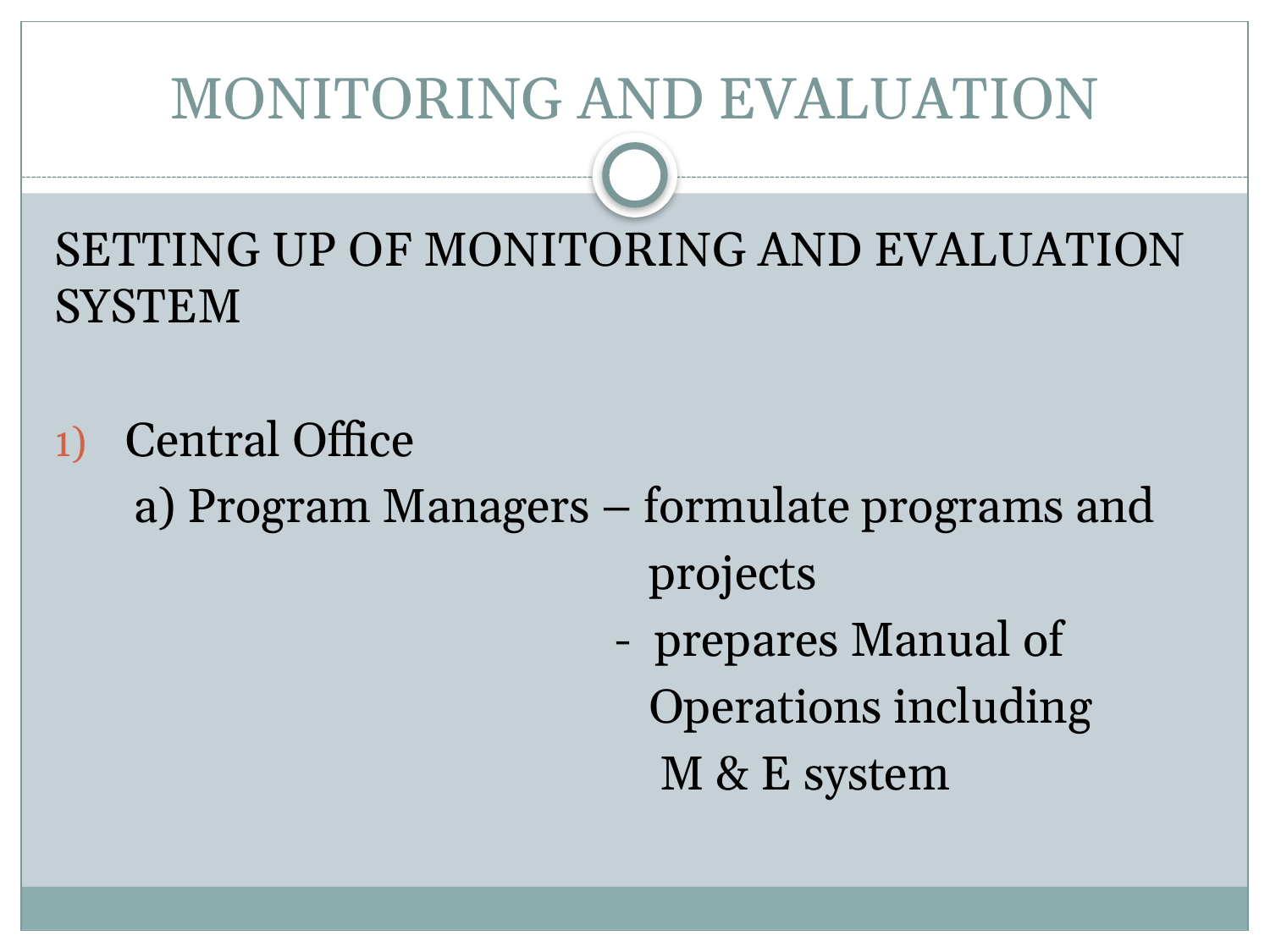

# MONITORING AND EVALUATION
SETTING UP OF MONITORING AND EVALUATION SYSTEM

Central Office
       a) Program Managers – formulate programs and
                                                    projects
                                                 -  prepares Manual of
                                                    Operations including
                                                     M & E system